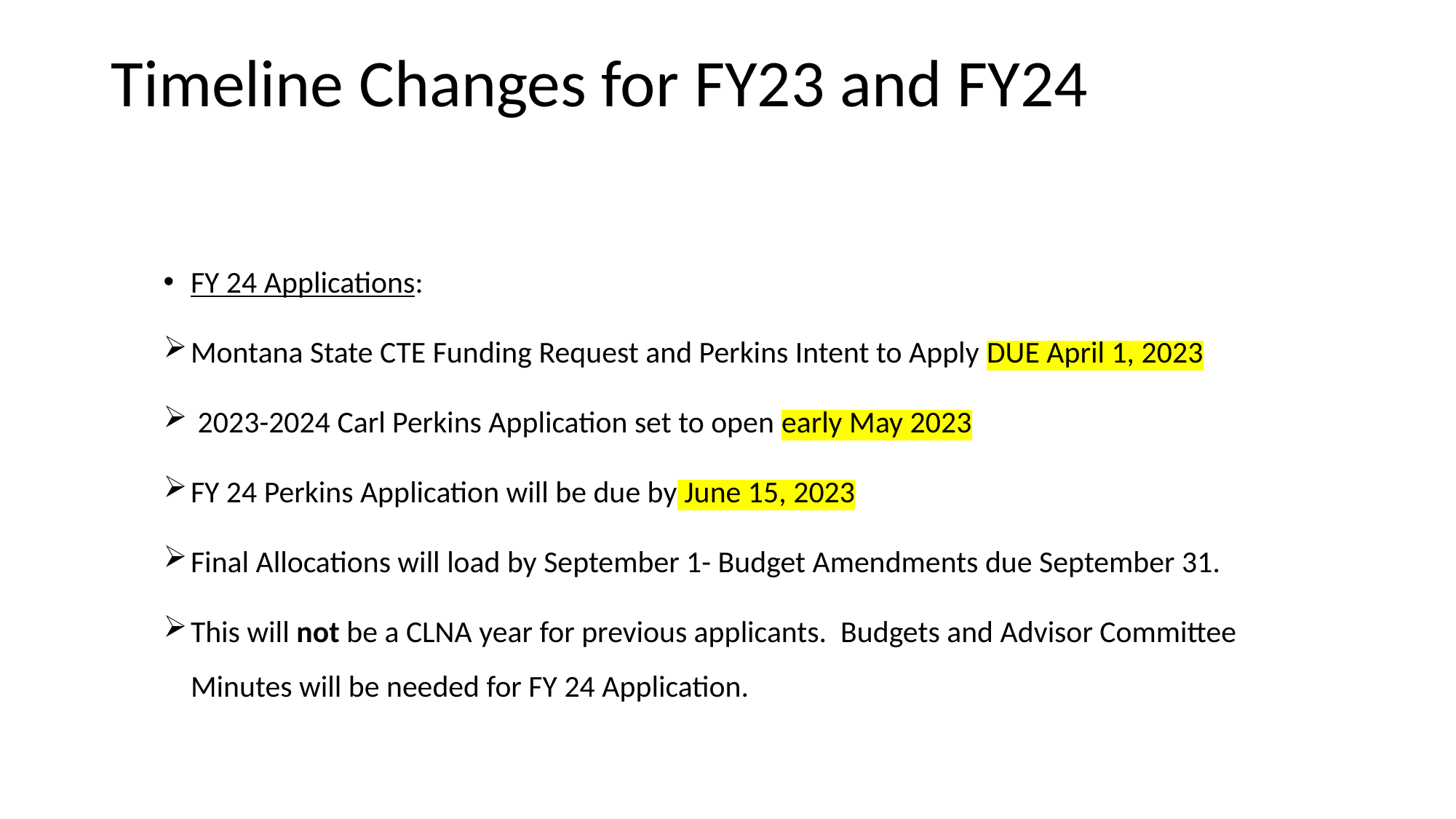

# Timeline Changes for FY23 and FY24
FY 24 Applications:
Montana State CTE Funding Request and Perkins Intent to Apply DUE April 1, 2023
 2023-2024 Carl Perkins Application set to open early May 2023
FY 24 Perkins Application will be due by June 15, 2023
Final Allocations will load by September 1- Budget Amendments due September 31.
This will not be a CLNA year for previous applicants.  Budgets and Advisor Committee Minutes will be needed for FY 24 Application.